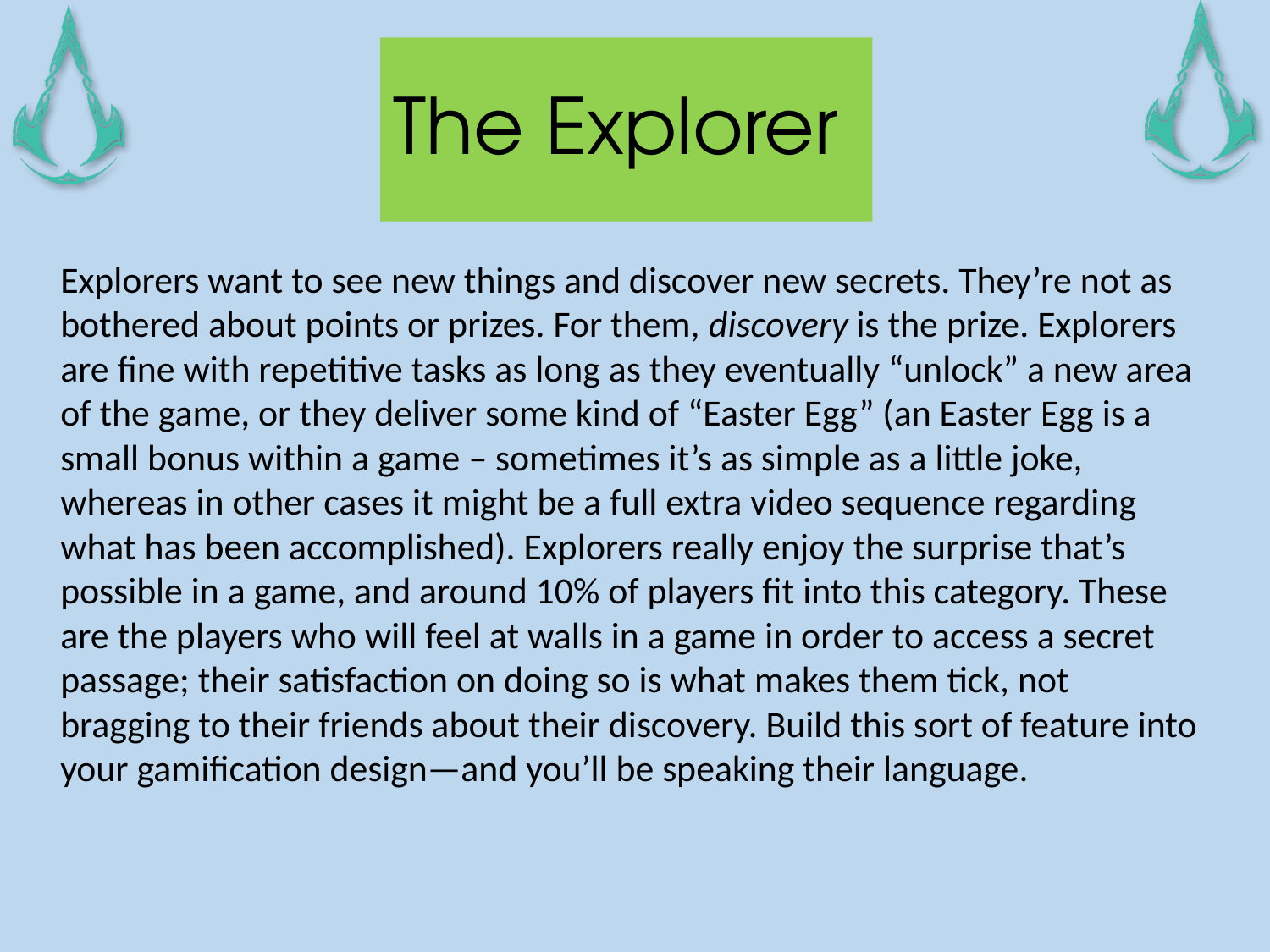

# The Explorer
Explorers want to see new things and discover new secrets. They’re not as bothered about points or prizes. For them, discovery is the prize. Explorers are fine with repetitive tasks as long as they eventually “unlock” a new area of the game, or they deliver some kind of “Easter Egg” (an Easter Egg is a small bonus within a game – sometimes it’s as simple as a little joke, whereas in other cases it might be a full extra video sequence regarding what has been accomplished). Explorers really enjoy the surprise that’s possible in a game, and around 10% of players fit into this category. These are the players who will feel at walls in a game in order to access a secret passage; their satisfaction on doing so is what makes them tick, not bragging to their friends about their discovery. Build this sort of feature into your gamification design—and you’ll be speaking their language.